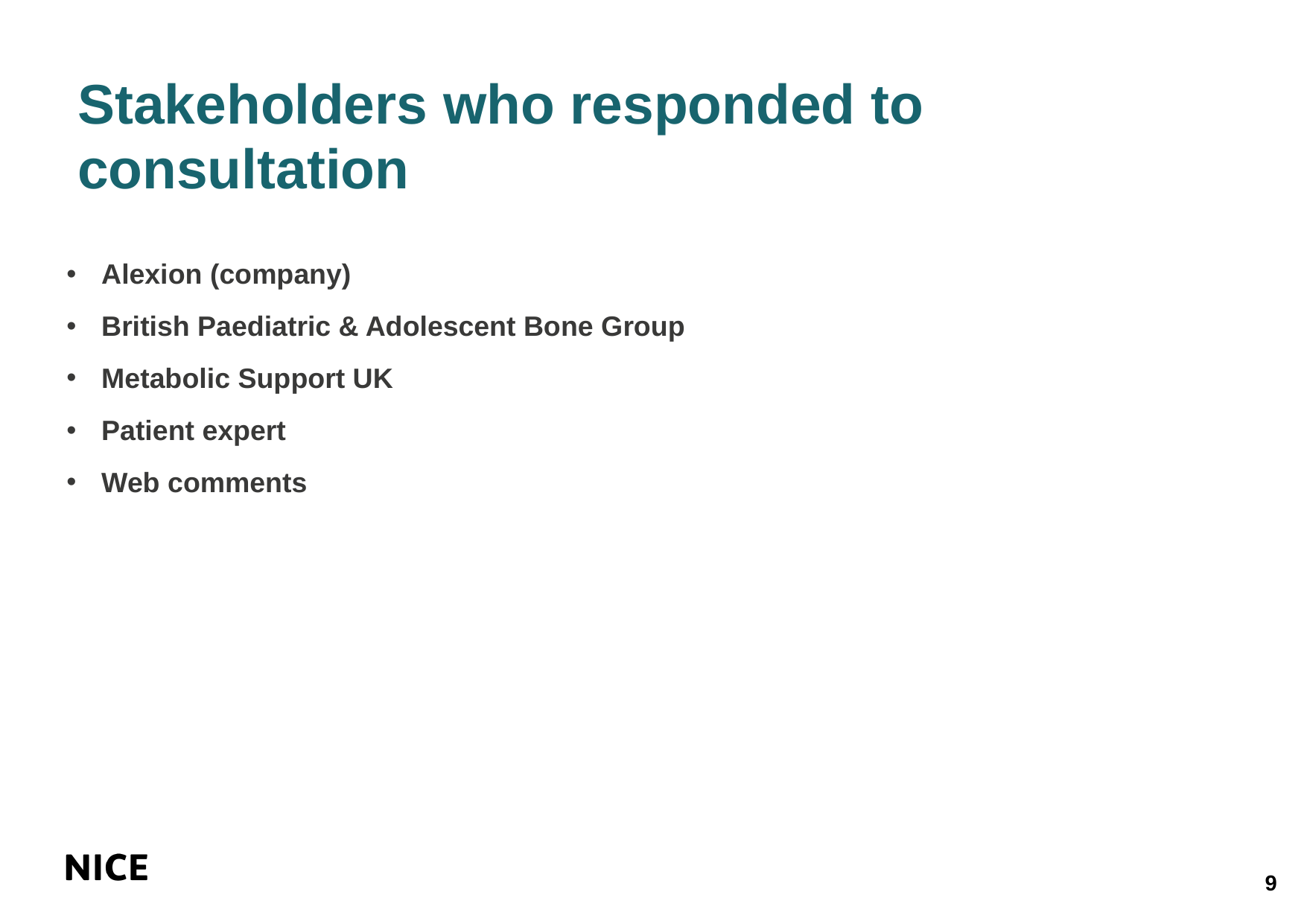

Stakeholders who responded to consultation
Alexion (company)
British Paediatric & Adolescent Bone Group
Metabolic Support UK
Patient expert
Web comments
9